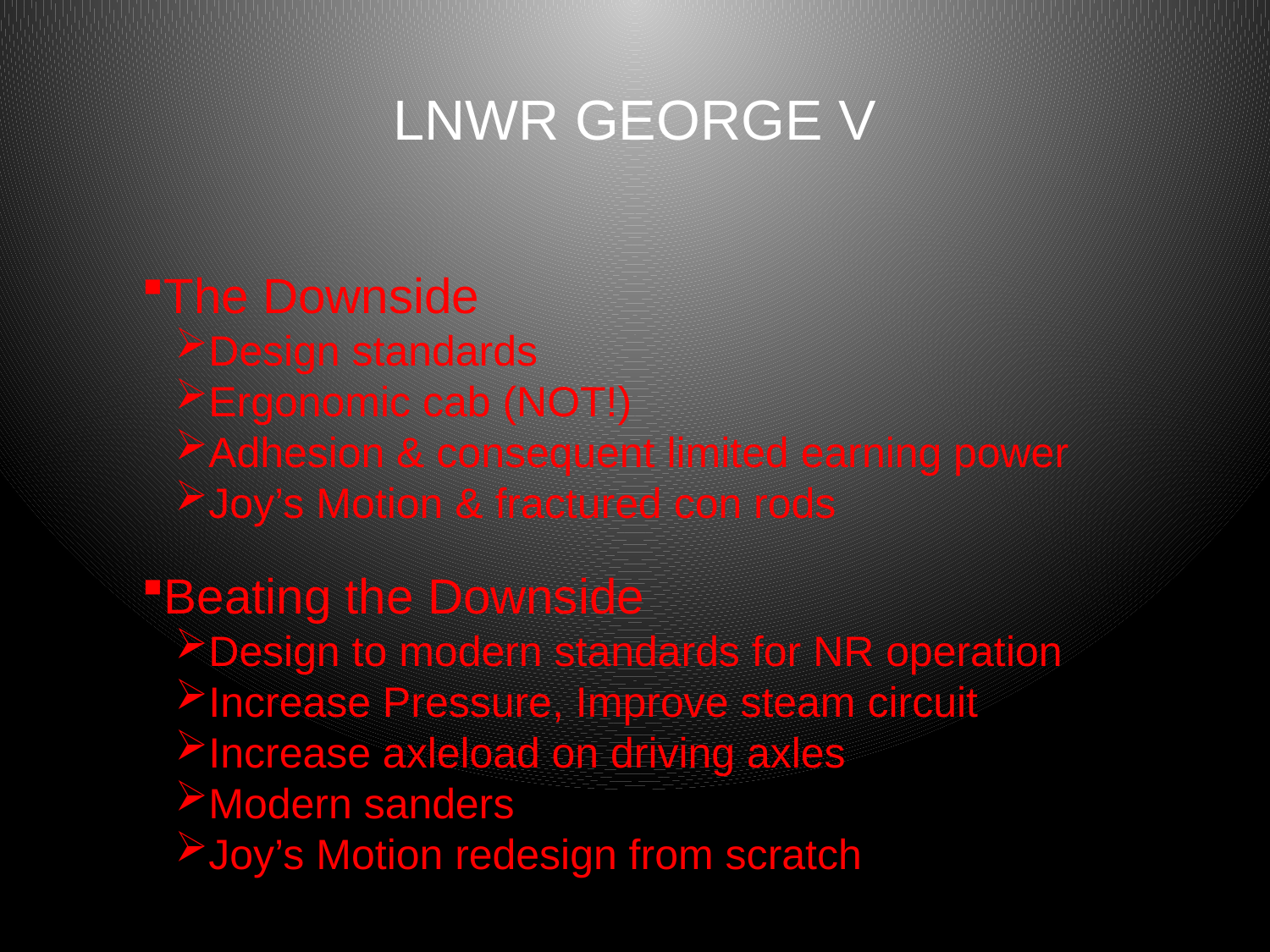

# LNWR GEORGE V
The Downside
Design standards
Ergonomic cab (NOT!)
Adhesion & consequent limited earning power
Joy’s Motion & fractured con rods

Beating the Downside
Design to modern standards for NR operation
Increase Pressure, Improve steam circuit
Increase axleload on driving axles
Modern sanders
Joy’s Motion redesign from scratch